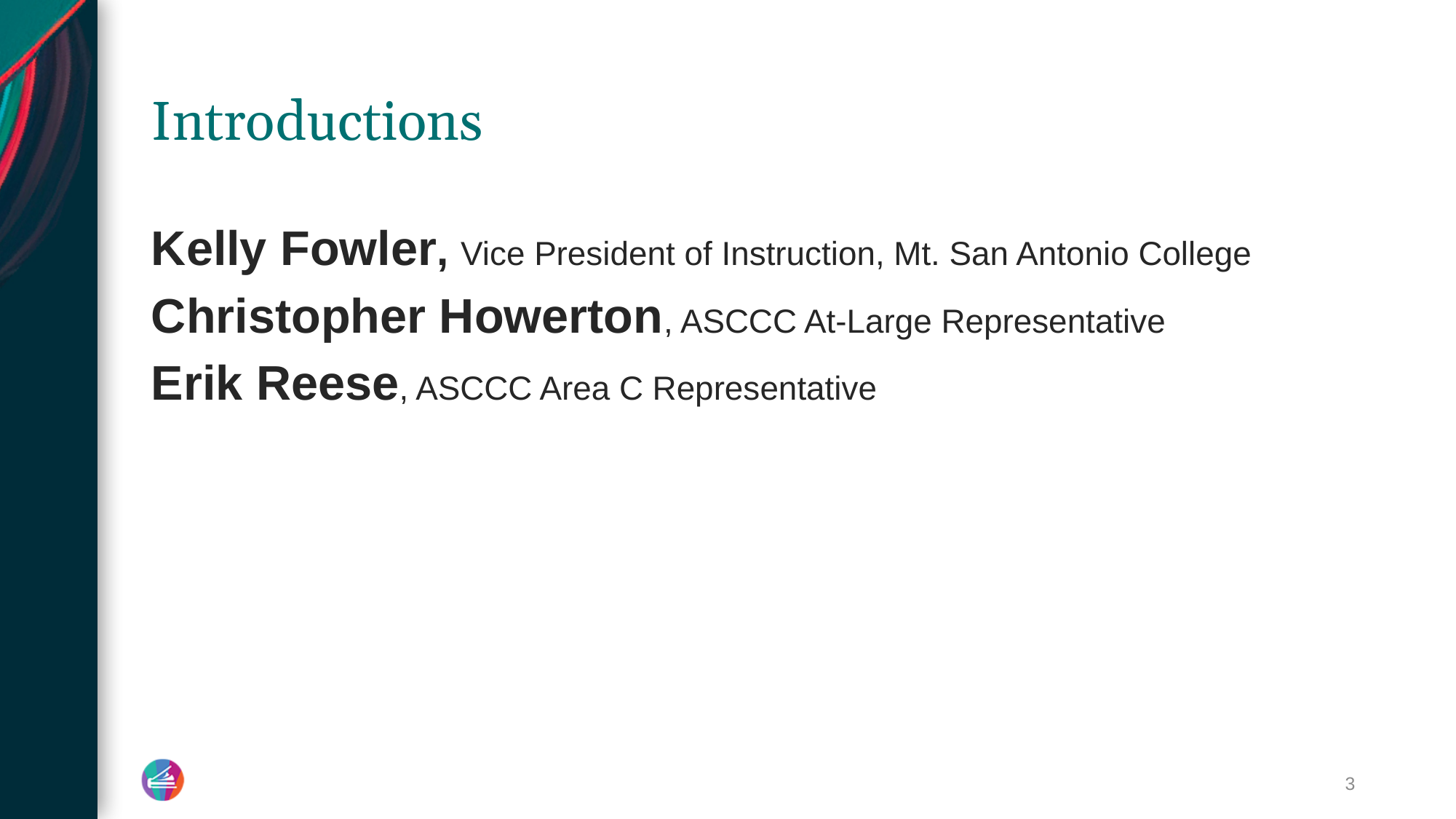

# Introductions
Kelly Fowler, Vice President of Instruction, Mt. San Antonio College
Christopher Howerton, ASCCC At-Large Representative
Erik Reese, ASCCC Area C Representative
3